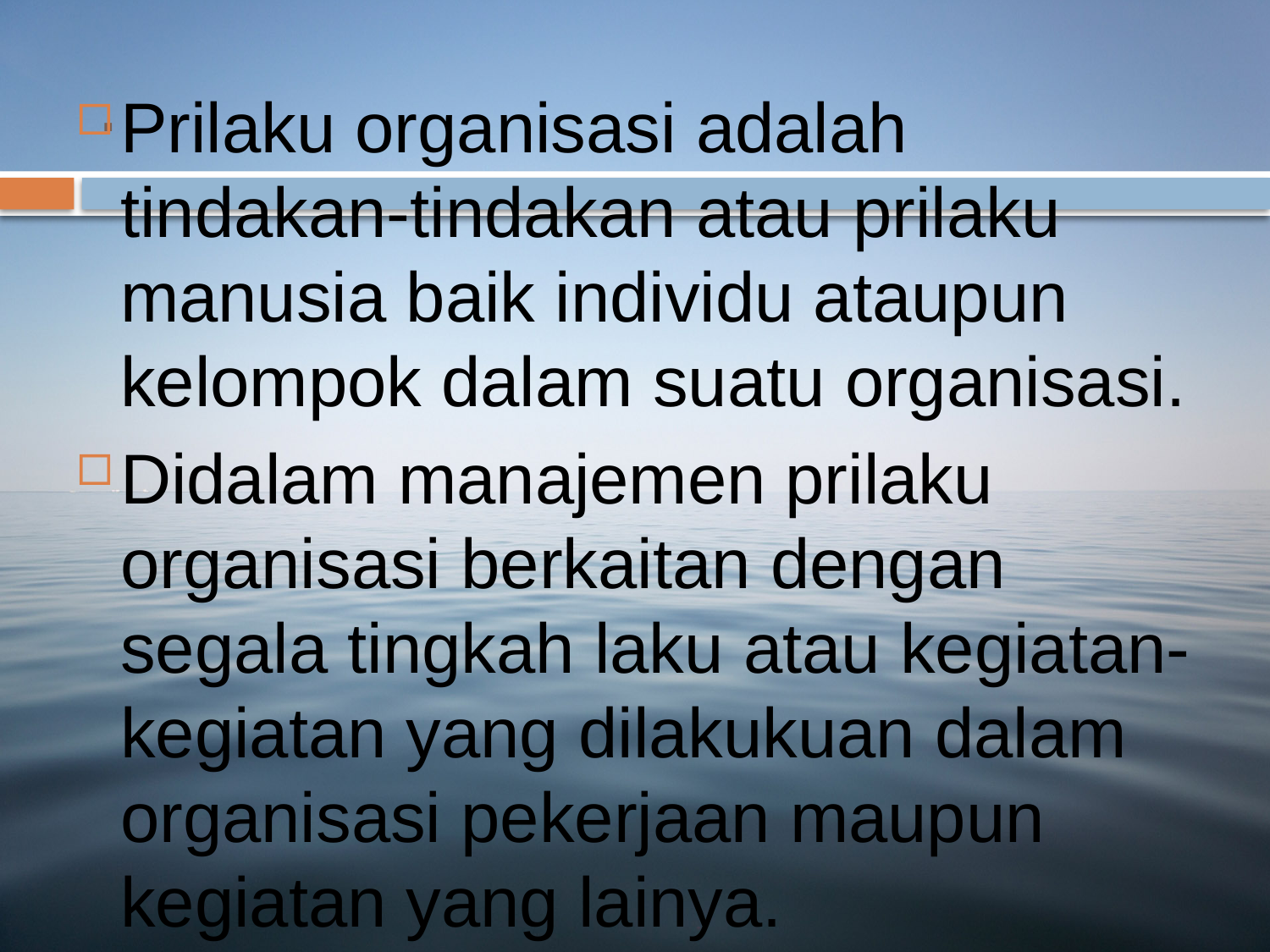

# .
Prilaku organisasi adalah tindakan-tindakan atau prilaku manusia baik individu ataupun kelompok dalam suatu organisasi.
Didalam manajemen prilaku organisasi berkaitan dengan segala tingkah laku atau kegiatan-kegiatan yang dilakukuan dalam organisasi pekerjaan maupun kegiatan yang lainya.